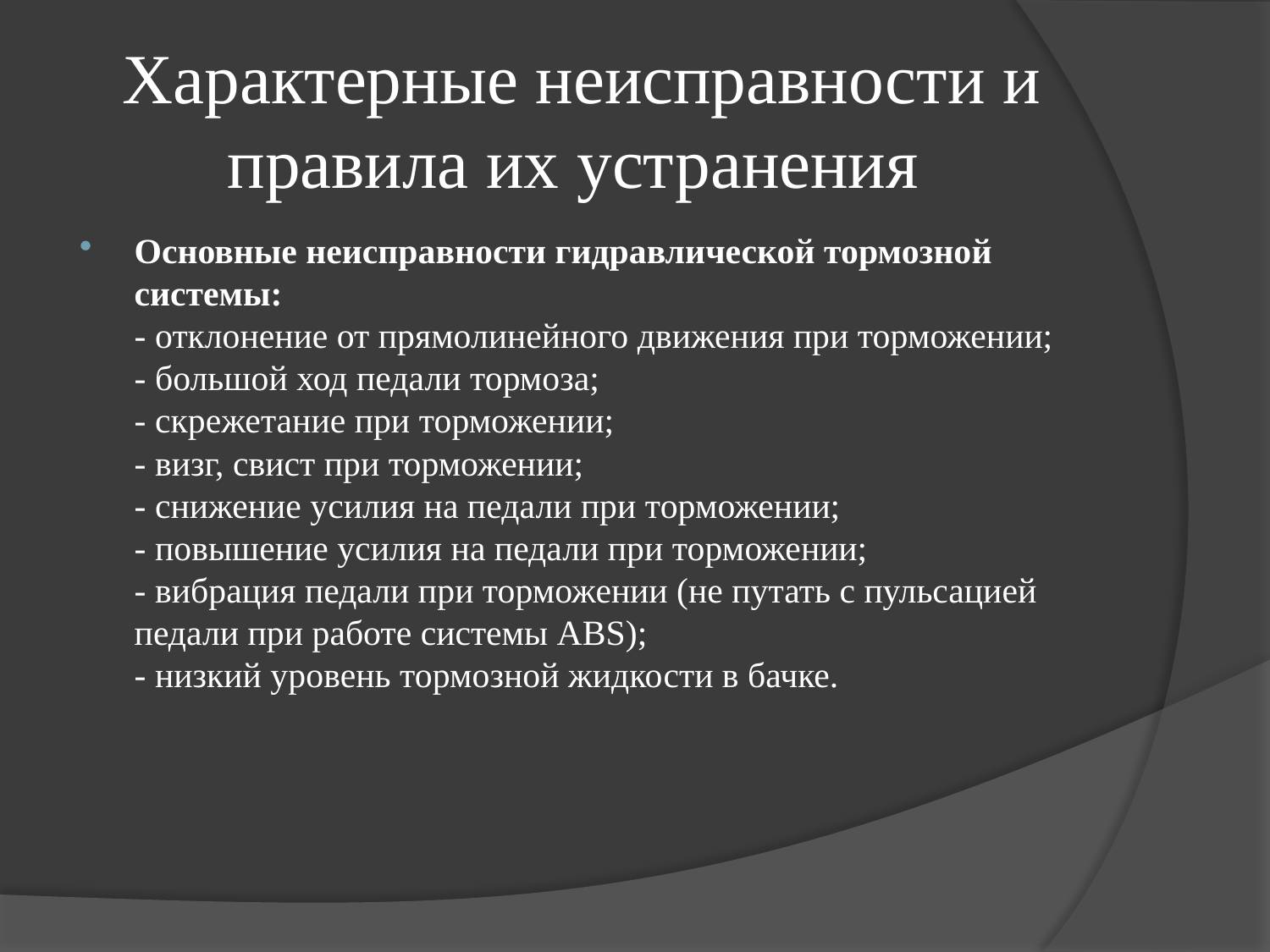

# Характерные неисправности и правила их устранения
Основные неисправности гидравлической тормозной системы:
- отклонение от прямолинейного движения при торможении;
- большой ход педали тормоза;
- скрежетание при торможении;
- визг, свист при торможении;
- снижение усилия на педали при торможении;
- повышение усилия на педали при торможении;
- вибрация педали при торможении (не путать с пульсацией педали при работе системы ABS);
- низкий уровень тормозной жидкости в бачке.